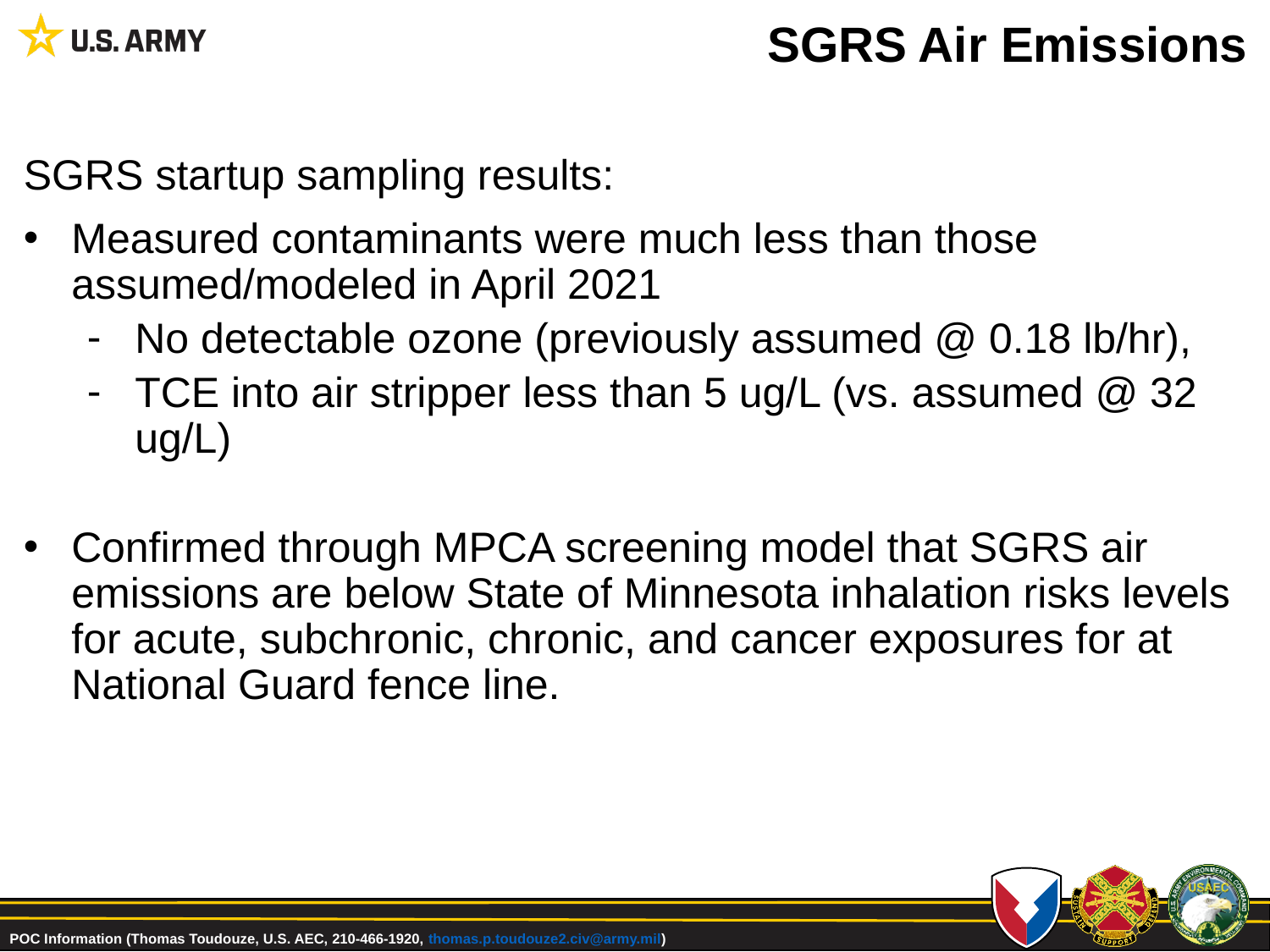

# SGRS Air Emissions
SGRS startup sampling results:
Measured contaminants were much less than those assumed/modeled in April 2021
No detectable ozone (previously assumed @ 0.18 lb/hr),
TCE into air stripper less than 5 ug/L (vs. assumed @ 32 ug/L)
Confirmed through MPCA screening model that SGRS air emissions are below State of Minnesota inhalation risks levels for acute, subchronic, chronic, and cancer exposures for at National Guard fence line.